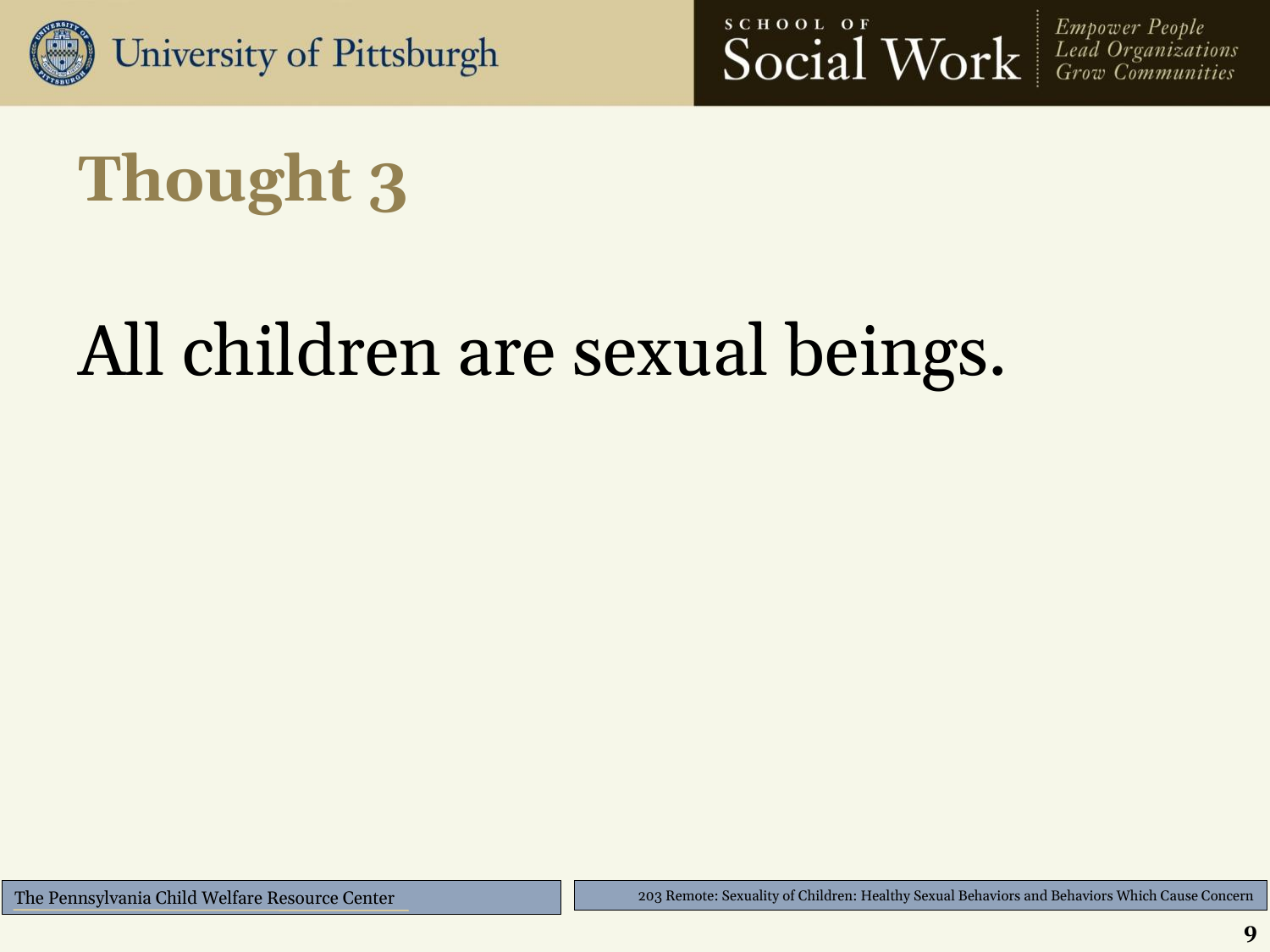

# Thought 3

All children are sexual beings.
9